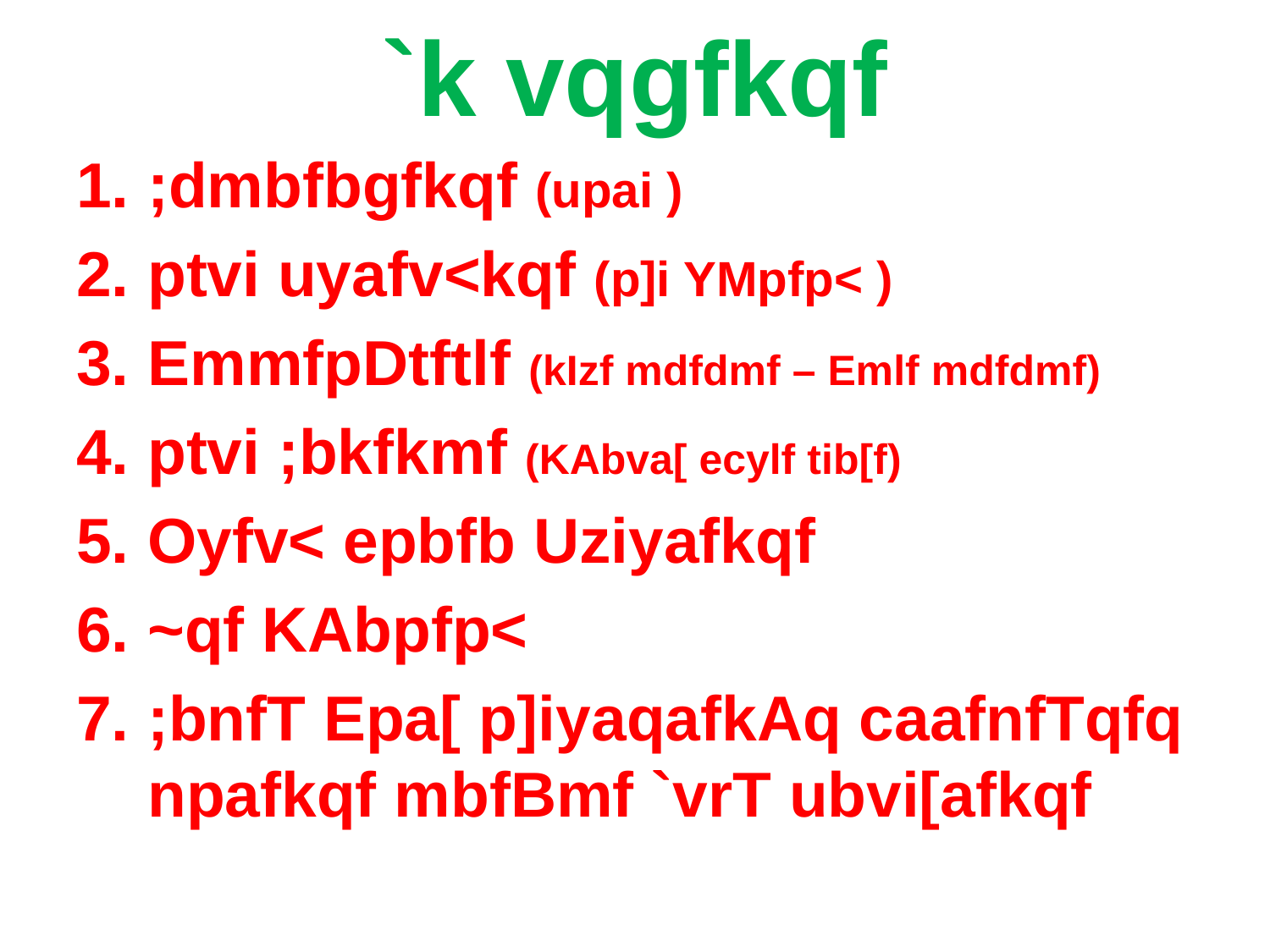

# `k vqgfkqf
;dmbfbgfkqf (upai )
ptvi uyafv<kqf (p]i YMpfp< )
EmmfpDtftlf (kIzf mdfdmf – Emlf mdfdmf)
ptvi ;bkfkmf (KAbva[ ecylf tib[f)
Oyfv< epbfb Uziyafkqf
~qf KAbpfp<
;bnfT Epa[ p]iyaqafkAq caafnfTqfq npafkqf mbfBmf `vrT ubvi[afkqf